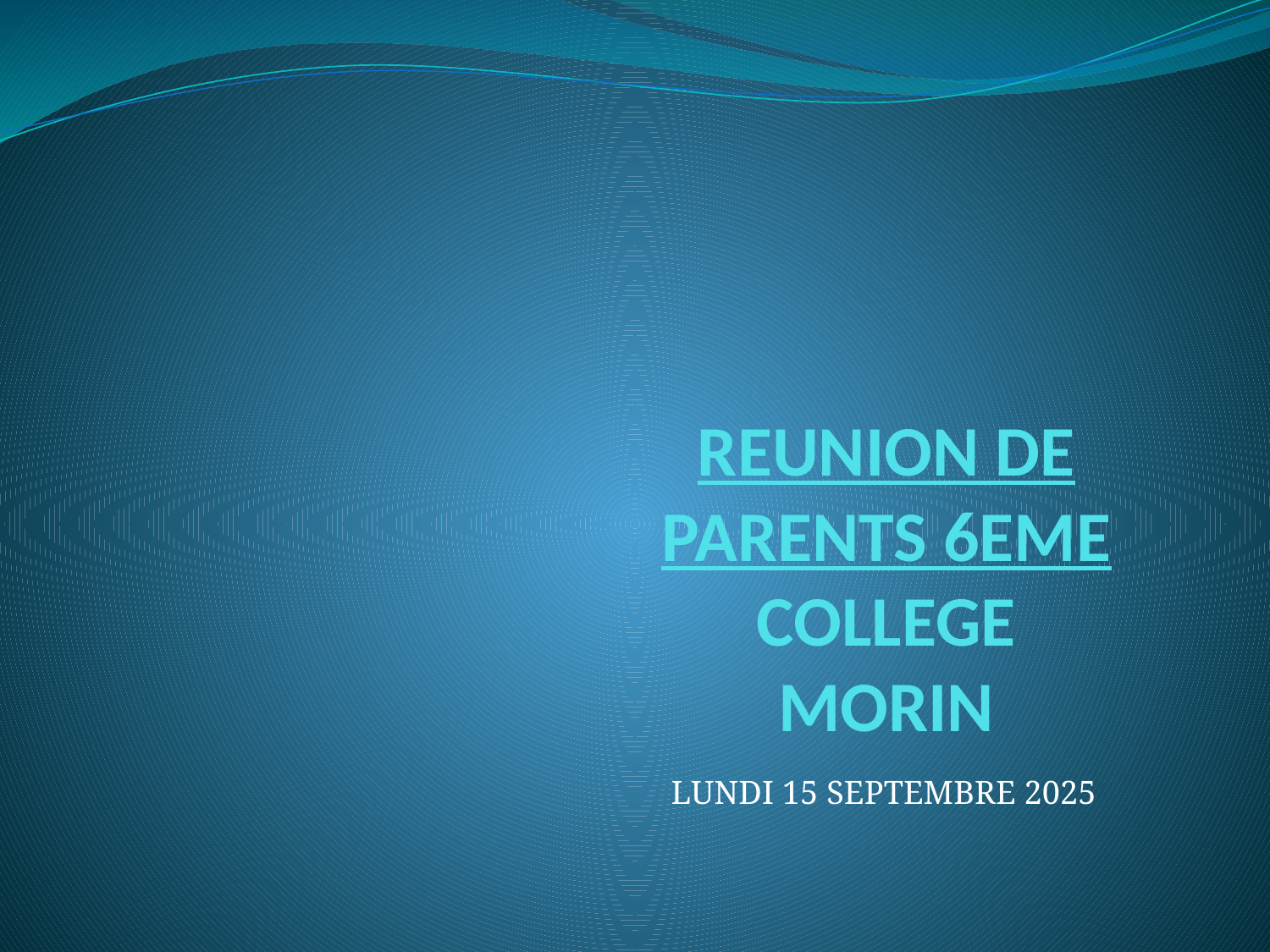

# REUNION DE PARENTS 6EME COLLEGE MORIN
LUNDI 15 SEPTEMBRE 2025